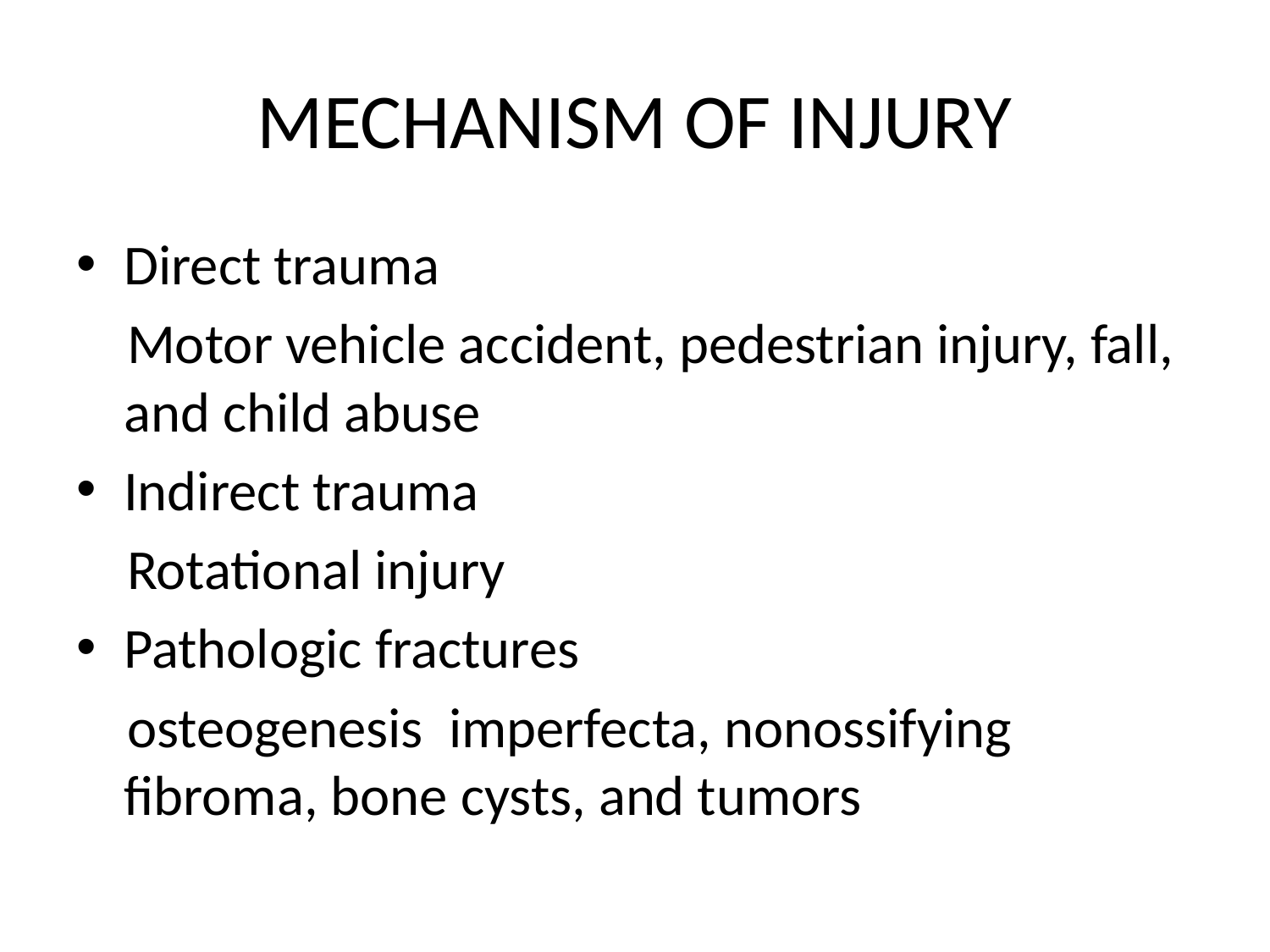

# MECHANISM OF INJURY
Direct trauma
    Motor vehicle accident, pedestrian injury, fall, and child abuse
Indirect trauma
    Rotational injury
Pathologic fractures
    osteogenesis  imperfecta, nonossifying fibroma, bone cysts, and tumors